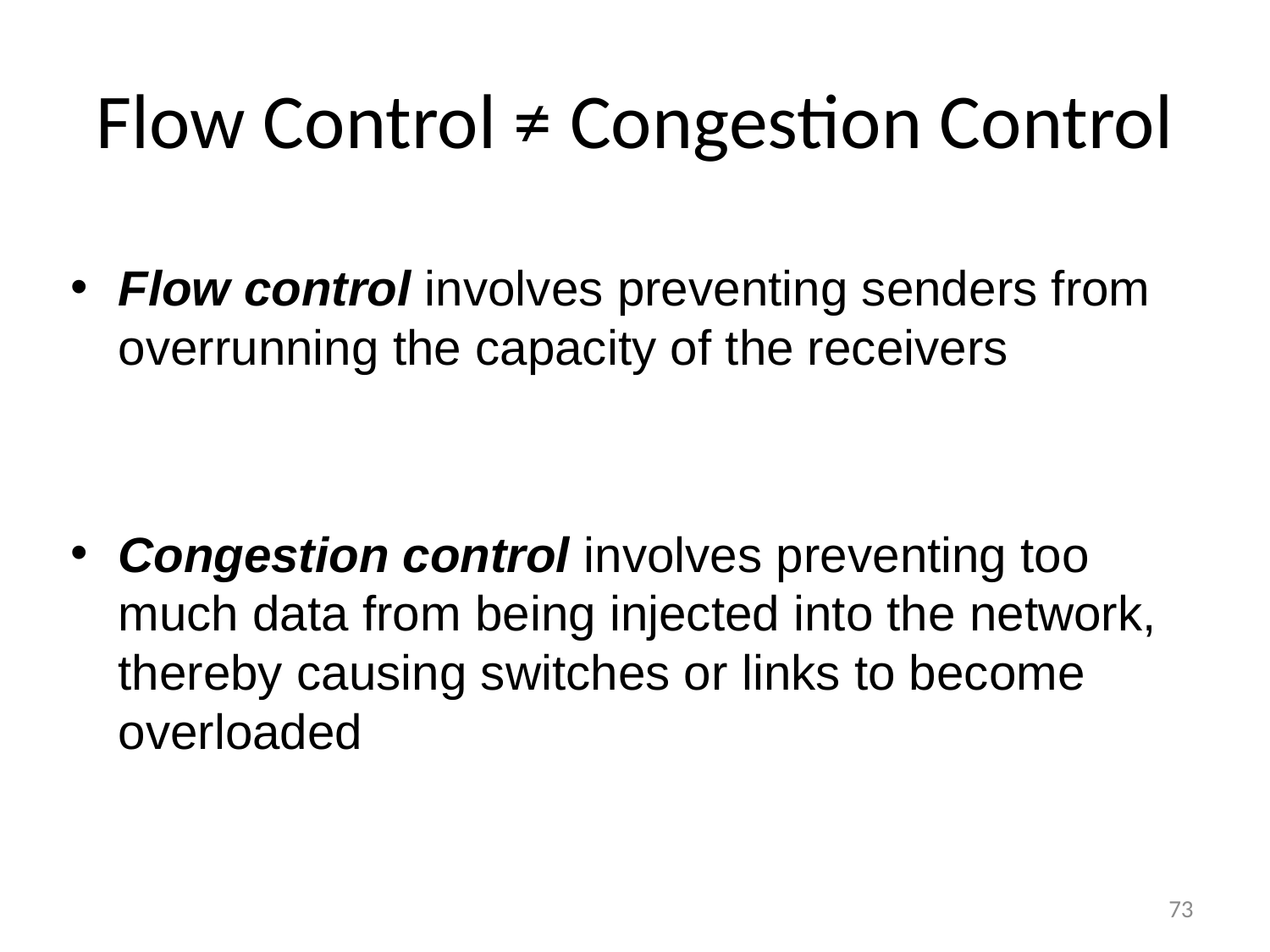

# Flow Control ≠ Congestion Control

Flow control involves preventing senders from overrunning the capacity of the receivers

Congestion control involves preventing too much data from being injected into the network, thereby causing switches or links to become overloaded
73